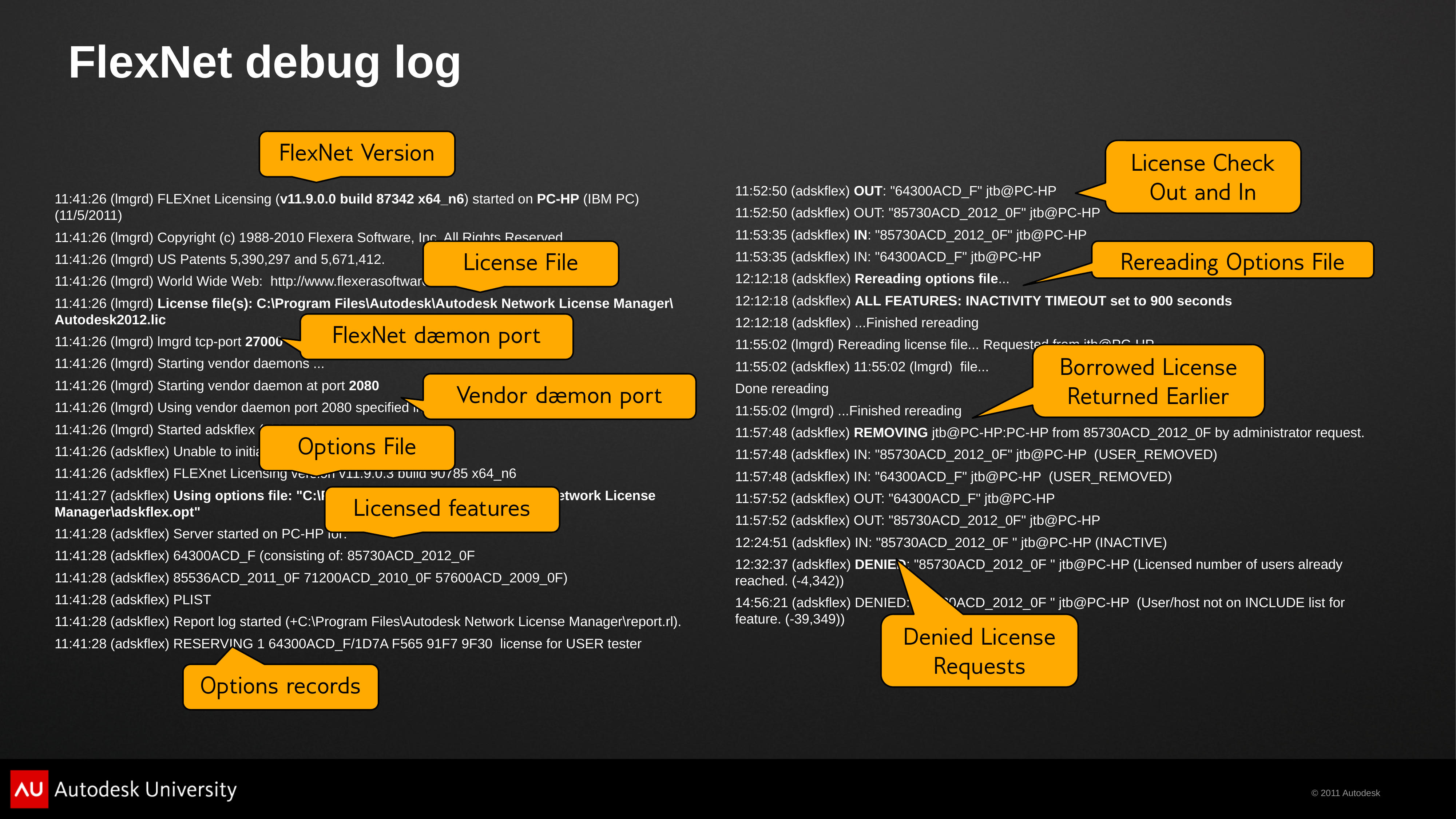

# FlexNet debug log
FlexNet Version
License Check Out and In
11:52:50 (adskflex) OUT: "64300ACD_F" jtb@PC-HP
11:52:50 (adskflex) OUT: "85730ACD_2012_0F" jtb@PC-HP
11:53:35 (adskflex) IN: "85730ACD_2012_0F" jtb@PC-HP
11:53:35 (adskflex) IN: "64300ACD_F" jtb@PC-HP
12:12:18 (adskflex) Rereading options file...
12:12:18 (adskflex) ALL FEATURES: INACTIVITY TIMEOUT set to 900 seconds
12:12:18 (adskflex) ...Finished rereading
11:55:02 (lmgrd) Rereading license file... Requested from jtb@PC-HP
11:55:02 (adskflex) 11:55:02 (lmgrd)  file...
Done rereading
11:55:02 (lmgrd) ...Finished rereading
11:57:48 (adskflex) REMOVING jtb@PC-HP:PC-HP from 85730ACD_2012_0F by administrator request.
11:57:48 (adskflex) IN: "85730ACD_2012_0F" jtb@PC-HP  (USER_REMOVED)
11:57:48 (adskflex) IN: "64300ACD_F" jtb@PC-HP  (USER_REMOVED)
11:57:52 (adskflex) OUT: "64300ACD_F" jtb@PC-HP
11:57:52 (adskflex) OUT: "85730ACD_2012_0F" jtb@PC-HP
12:24:51 (adskflex) IN: "85730ACD_2012_0F " jtb@PC-HP (INACTIVE)
12:32:37 (adskflex) DENIED: "85730ACD_2012_0F " jtb@PC-HP (Licensed number of users already reached. (-4,342))
14:56:21 (adskflex) DENIED: "85730ACD_2012_0F " jtb@PC-HP  (User/host not on INCLUDE list for feature. (-39,349))

11:41:26 (lmgrd) FLEXnet Licensing (v11.9.0.0 build 87342 x64_n6) started on PC-HP (IBM PC) (11/5/2011)
11:41:26 (lmgrd) Copyright (c) 1988-2010 Flexera Software, Inc. All Rights Reserved.
11:41:26 (lmgrd) US Patents 5,390,297 and 5,671,412.
11:41:26 (lmgrd) World Wide Web:  http://www.flexerasoftware.com
11:41:26 (lmgrd) License file(s): C:\Program Files\Autodesk\Autodesk Network License Manager\Autodesk2012.lic
11:41:26 (lmgrd) lmgrd tcp-port 27000
11:41:26 (lmgrd) Starting vendor daemons ...
11:41:26 (lmgrd) Starting vendor daemon at port 2080
11:41:26 (lmgrd) Using vendor daemon port 2080 specified in license file
11:41:26 (lmgrd) Started adskflex (pid 4292)
11:41:26 (adskflex) Unable to initialize access to trusted storage: 1
11:41:26 (adskflex) FLEXnet Licensing version v11.9.0.3 build 90785 x64_n6
11:41:27 (adskflex) Using options file: "C:\Program Files\Autodesk\Autodesk Network License Manager\adskflex.opt"
11:41:28 (adskflex) Server started on PC-HP for:
11:41:28 (adskflex) 64300ACD_F (consisting of: 85730ACD_2012_0F
11:41:28 (adskflex) 85536ACD_2011_0F 71200ACD_2010_0F 57600ACD_2009_0F)
11:41:28 (adskflex) PLIST
11:41:28 (adskflex) Report log started (+C:\Program Files\Autodesk Network License Manager\report.rl).
11:41:28 (adskflex) RESERVING 1 64300ACD_F/1D7A F565 91F7 9F30  license for USER tester

License File
Rereading Options File
FlexNet daemon port
Borrowed License Returned Earlier
Vendor daemon port
Options File
Licensed features
Denied License Requests
Options records